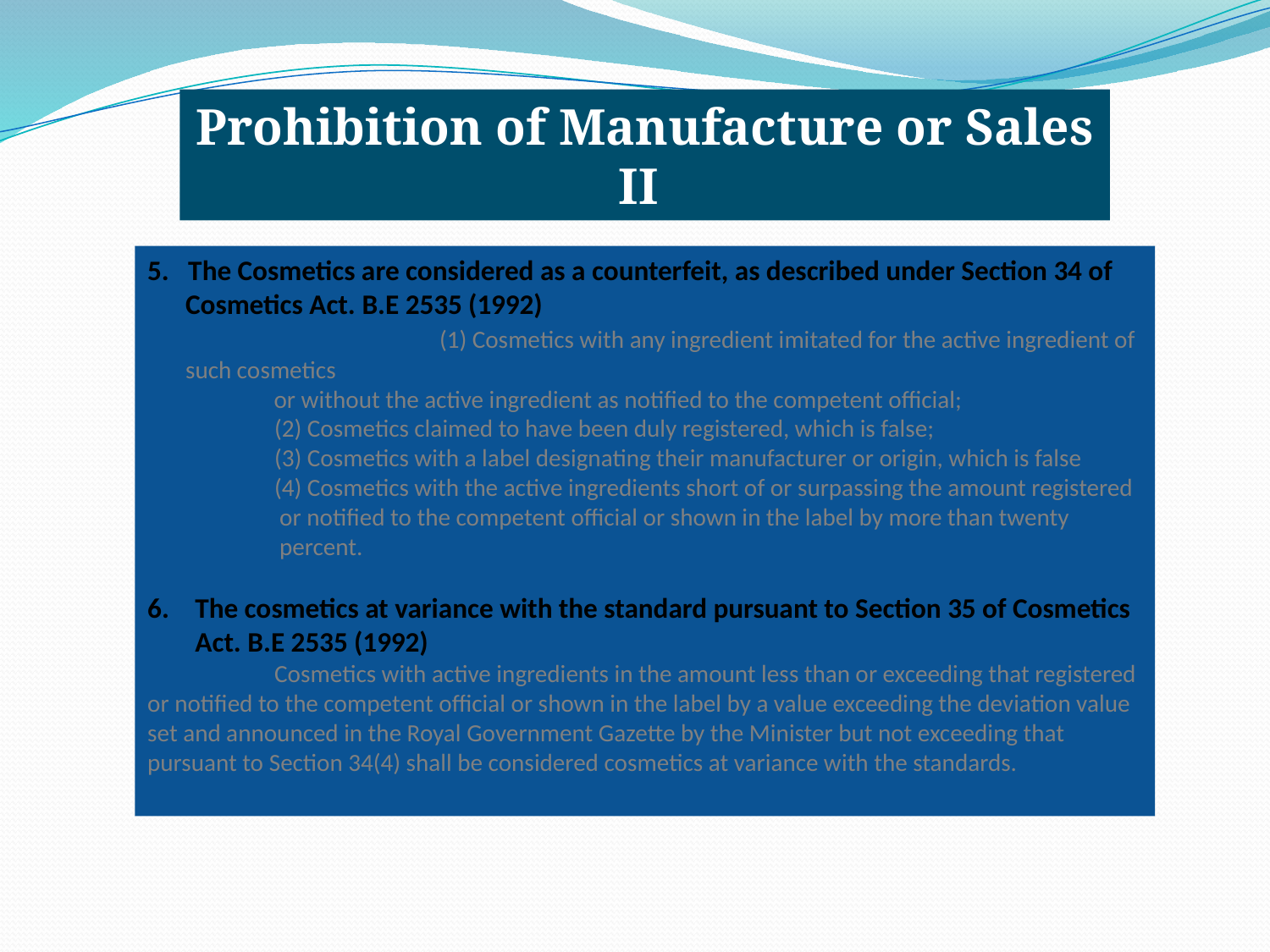

Prohibition of Manufacture or Sales II
5.   The Cosmetics are considered as a counterfeit, as described under Section 34 of Cosmetics Act. B.E 2535 (1992)
		(1) Cosmetics with any ingredient imitated for the active ingredient of such cosmetics
                       or without the active ingredient as notified to the competent official; 
		(2) Cosmetics claimed to have been duly registered, which is false; 
		(3) Cosmetics with a label designating their manufacturer or origin, which is false
		(4) Cosmetics with the active ingredients short of or surpassing the amount registered
                        or notified to the competent official or shown in the label by more than twenty
                        percent.

The cosmetics at variance with the standard pursuant to Section 35 of Cosmetics Act. B.E 2535 (1992)
		Cosmetics with active ingredients in the amount less than or exceeding that registered or notified to the competent official or shown in the label by a value exceeding the deviation value set and announced in the Royal Government Gazette by the Minister but not exceeding that pursuant to Section 34(4) shall be considered cosmetics at variance with the standards.